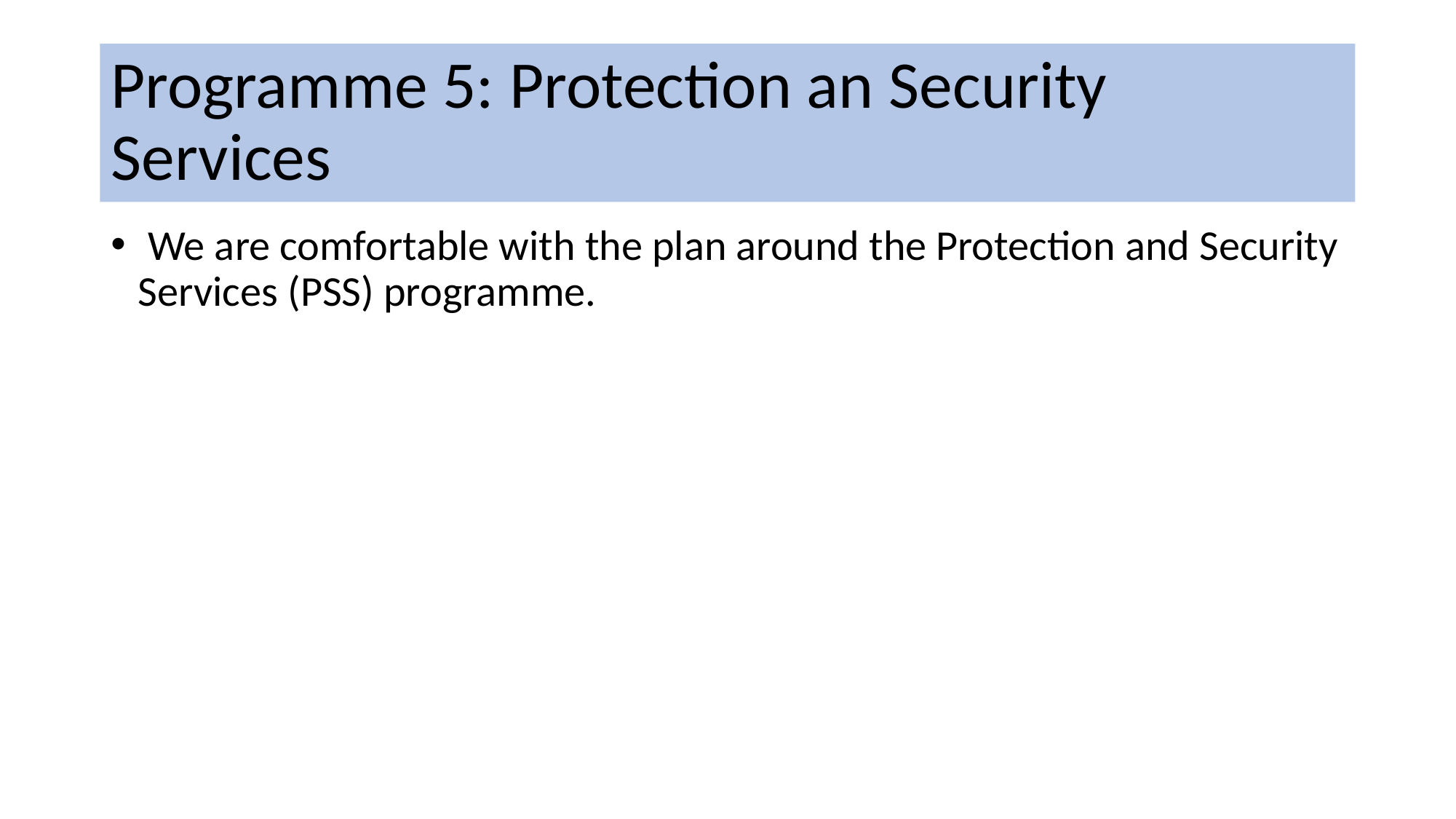

# Programme 5: Protection an Security Services
 We are comfortable with the plan around the Protection and Security Services (PSS) programme.